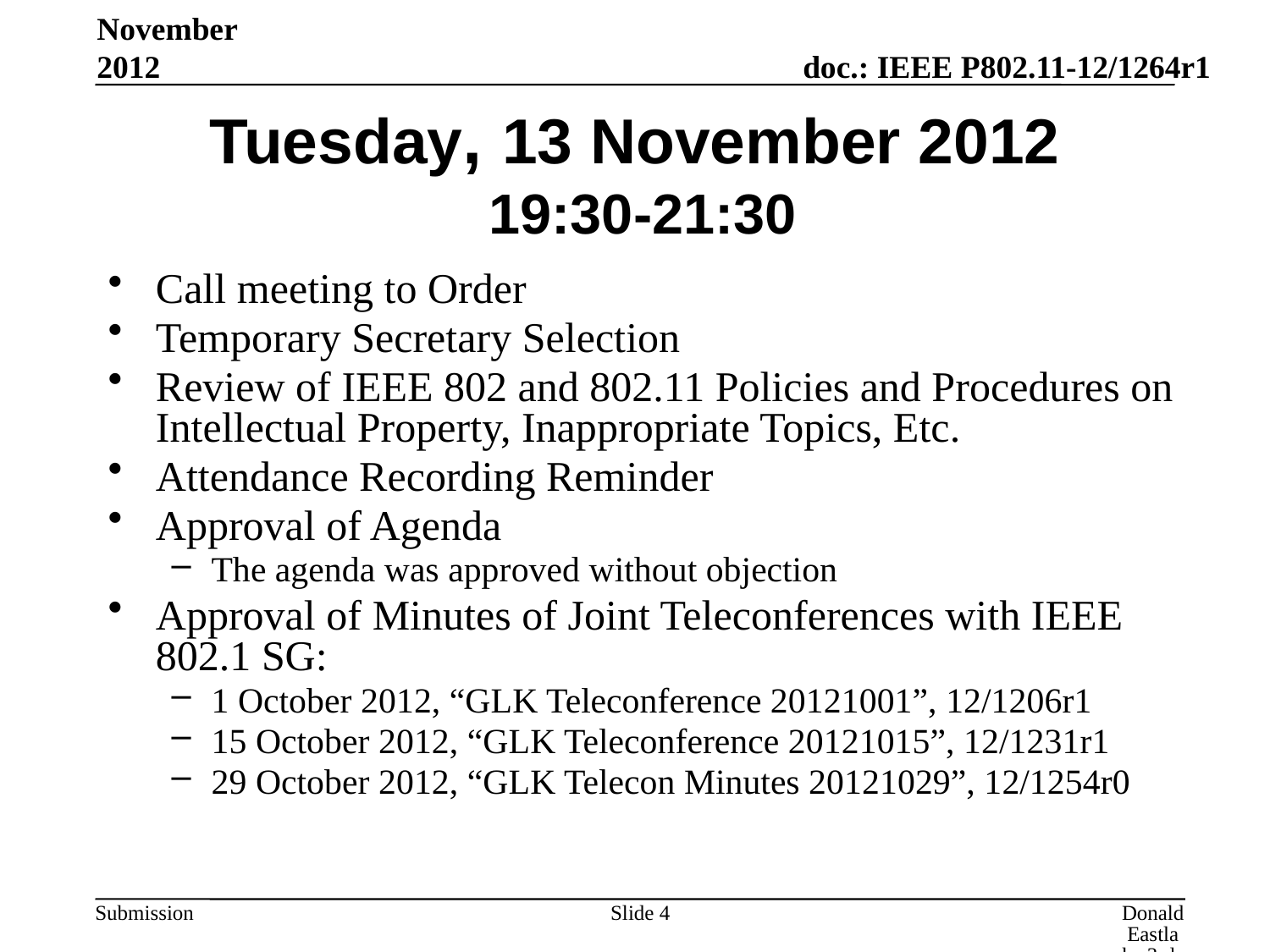

November 2012
# Tuesday, 13 November 2012 19:30-21:30
Call meeting to Order
Temporary Secretary Selection
Review of IEEE 802 and 802.11 Policies and Procedures on Intellectual Property, Inappropriate Topics, Etc.
Attendance Recording Reminder
Approval of Agenda
The agenda was approved without objection
Approval of Minutes of Joint Teleconferences with IEEE 802.1 SG:
1 October 2012, “GLK Teleconference 20121001”, 12/1206r1
15 October 2012, “GLK Teleconference 20121015”, 12/1231r1
29 October 2012, “GLK Telecon Minutes 20121029”, 12/1254r0
Slide 4
Donald Eastlake 3rd, Huawei Technologies